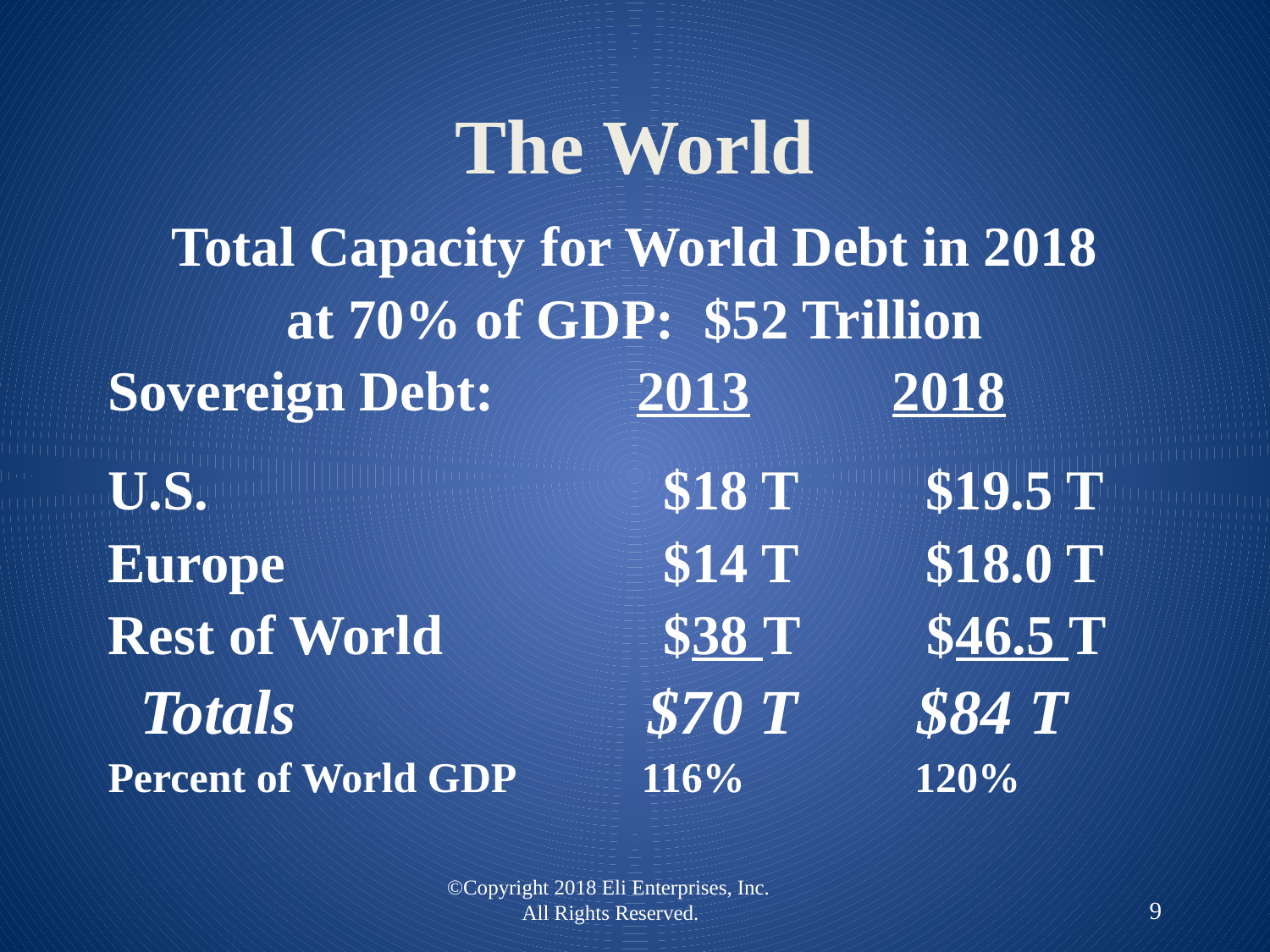

# The World
Total Capacity for World Debt in 2018
at 70% of GDP:  $52 Trillion
Sovereign Debt:          2013          2018

U.S.				$18 T         $19.5 T
Europe			$14 T         $18.0 T
Rest of World		$38 T         $46.5 T
  Totals		       $70 T	$84 T
Percent of World GDP            116%                120%

©Copyright 2018 Eli Enterprises, Inc.  All Rights Reserved.
9